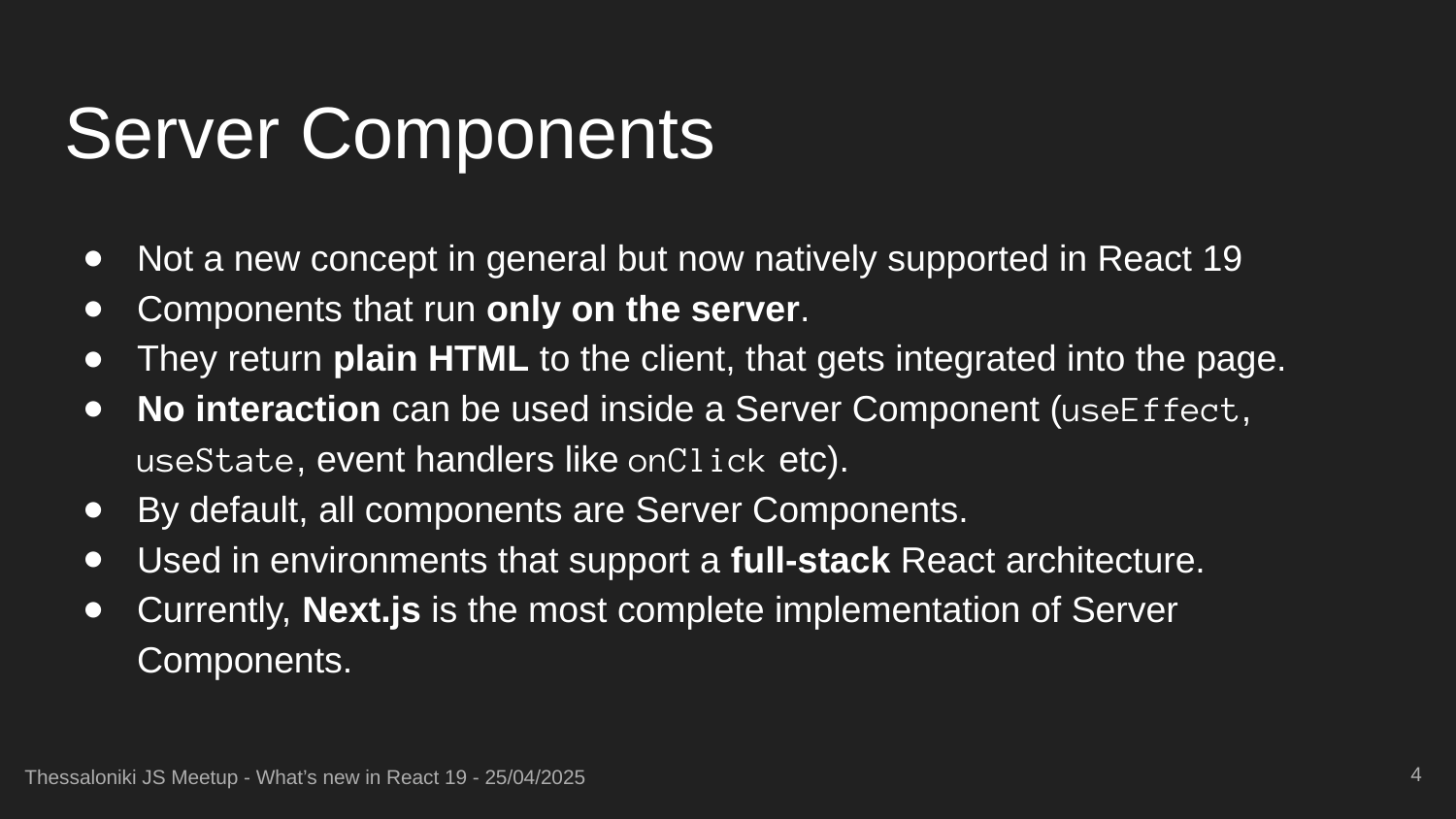

# Server Components
Not a new concept in general but now natively supported in React 19
Components that run only on the server.
They return plain HTML to the client, that gets integrated into the page.
No interaction can be used inside a Server Component (useEffect, useState, event handlers like onClick etc).
By default, all components are Server Components.
Used in environments that support a full-stack React architecture.
Currently, Next.js is the most complete implementation of Server Components.
4